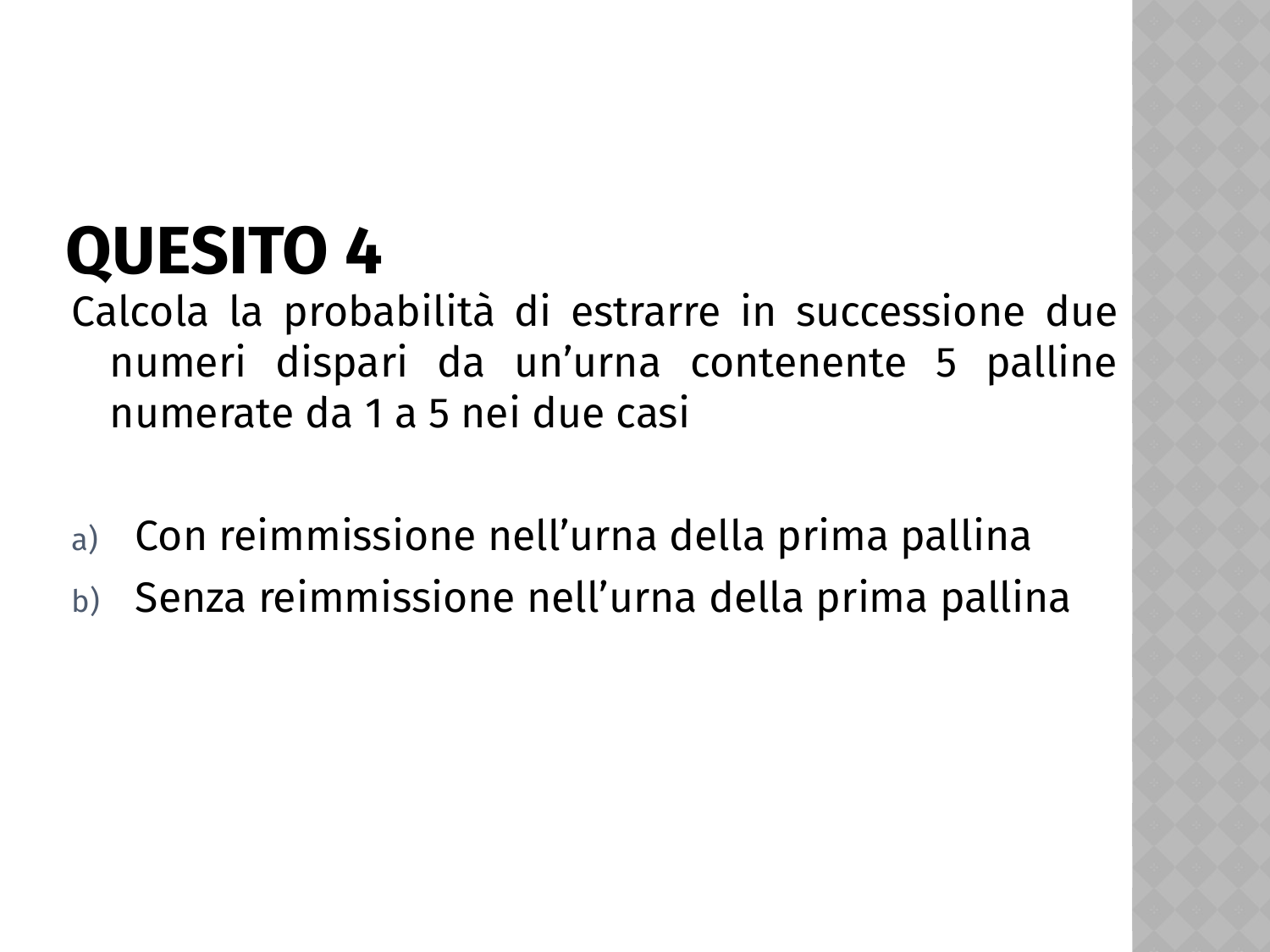

# Quesito 4
Calcola la probabilità di estrarre in successione due numeri dispari da un’urna contenente 5 palline numerate da 1 a 5 nei due casi

Con reimmissione nell’urna della prima pallina
Senza reimmissione nell’urna della prima pallina